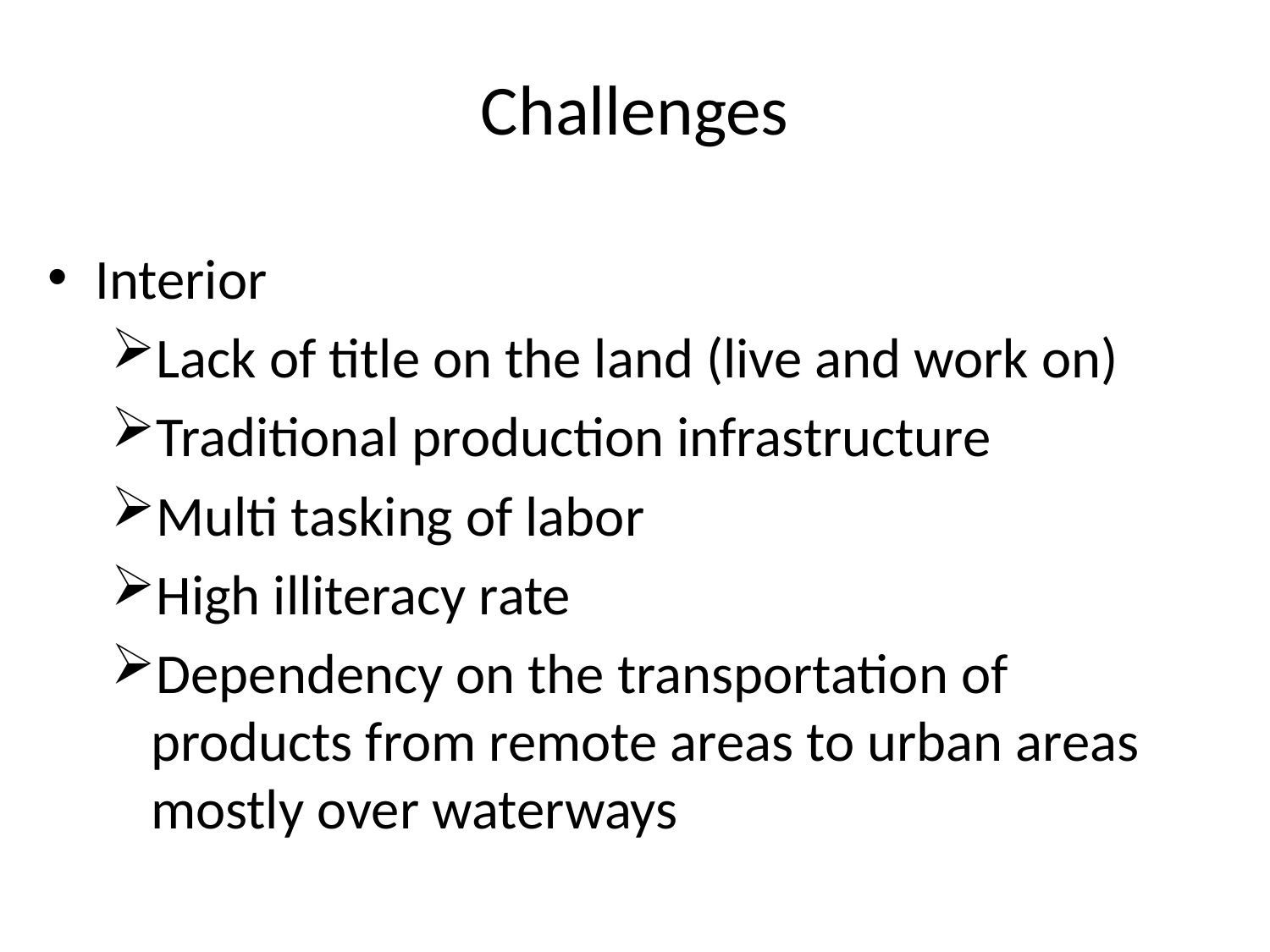

# Challenges
Interior
Lack of title on the land (live and work on)
Traditional production infrastructure
Multi tasking of labor
High illiteracy rate
Dependency on the transportation of products from remote areas to urban areas mostly over waterways